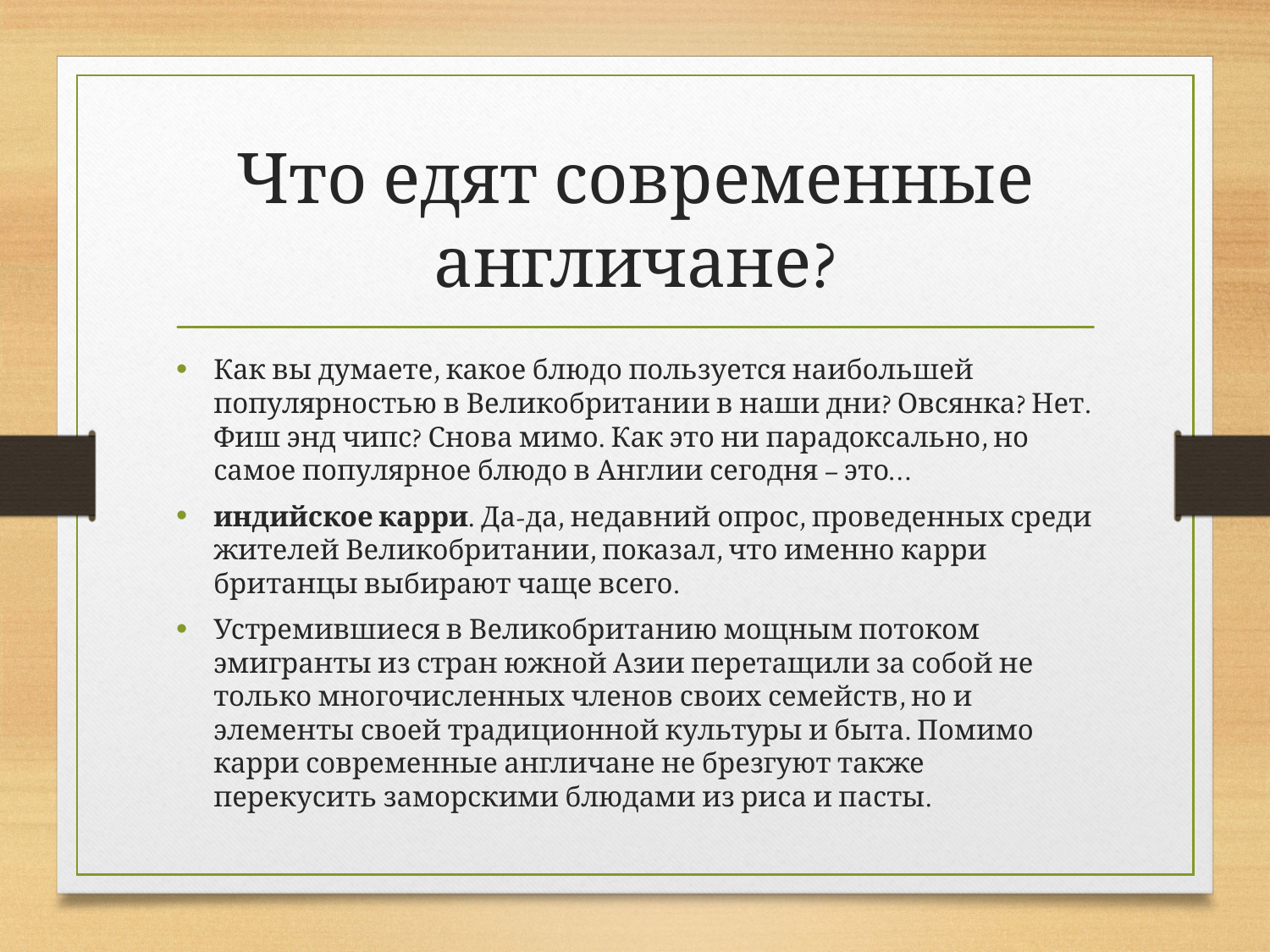

# Что едят современные англичане?
Как вы думаете, какое блюдо пользуется наибольшей популярностью в Великобритании в наши дни? Овсянка? Нет. Фиш энд чипс? Снова мимо. Как это ни парадоксально, но самое популярное блюдо в Англии сегодня – это…
индийское карри. Да-да, недавний опрос, проведенных среди жителей Великобритании, показал, что именно карри британцы выбирают чаще всего.
Устремившиеся в Великобританию мощным потоком эмигранты из стран южной Азии перетащили за собой не только многочисленных членов своих семейств, но и элементы своей традиционной культуры и быта. Помимо карри современные англичане не брезгуют также перекусить заморскими блюдами из риса и пасты.